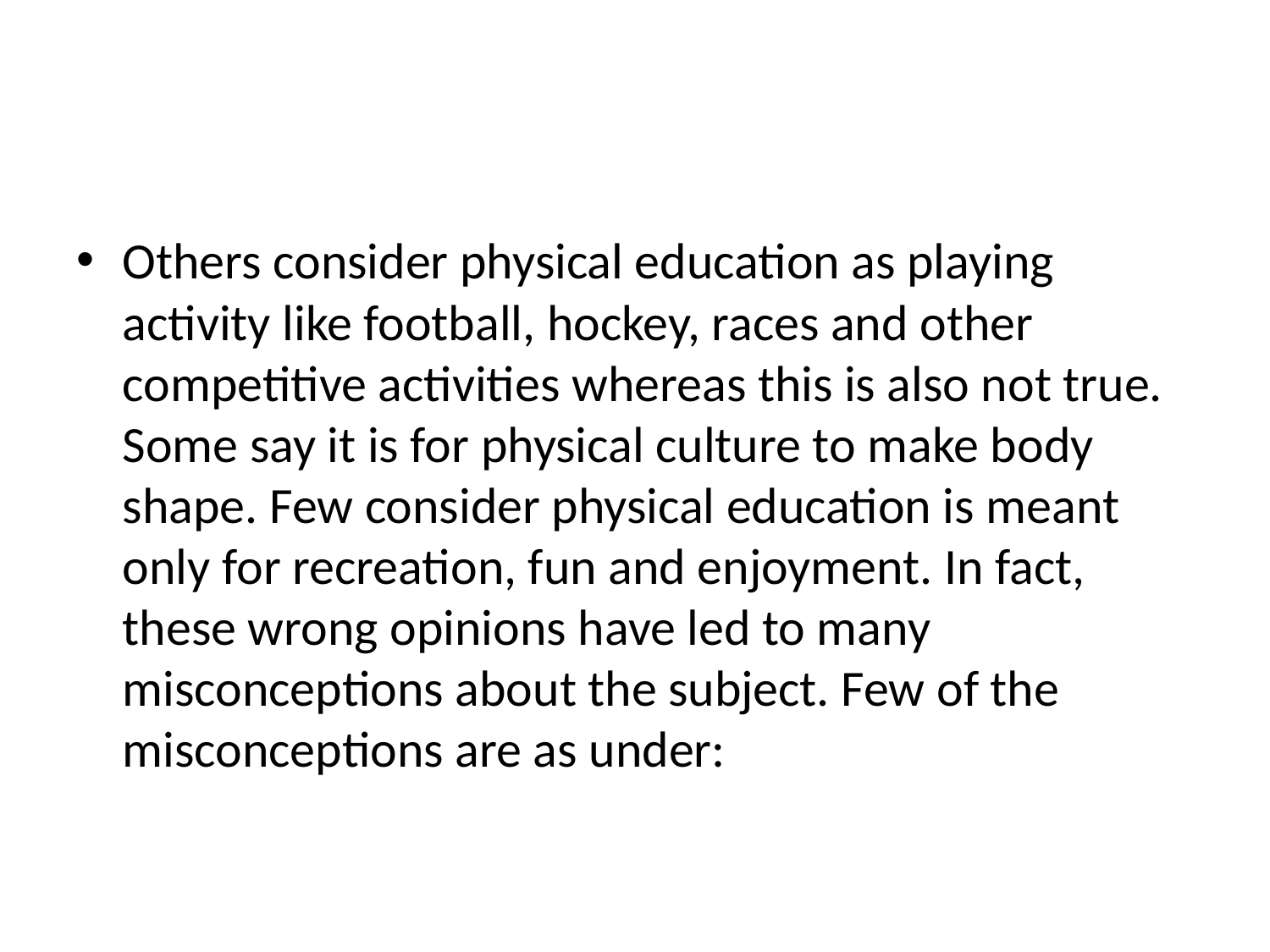

Others consider physical education as playing activity like football, hockey, races and other competitive activities whereas this is also not true. Some say it is for physical culture to make body shape. Few consider physical education is meant only for recreation, fun and enjoyment. In fact, these wrong opinions have led to many misconceptions about the subject. Few of the misconceptions are as under: